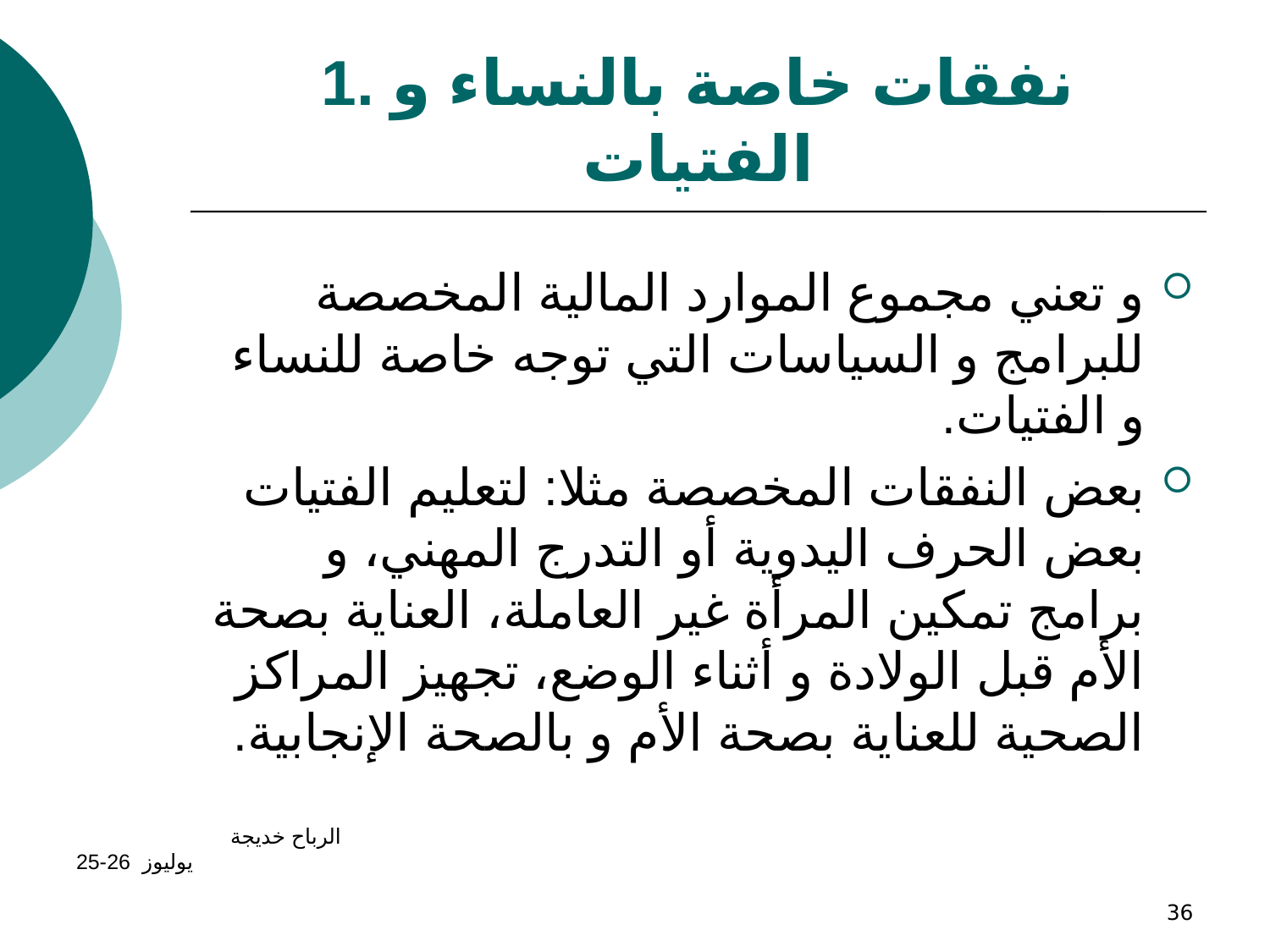

# 1. نفقات خاصة بالنساء و الفتيات
و تعني مجموع الموارد المالية المخصصة للبرامج و السياسات التي توجه خاصة للنساء و الفتيات.
بعض النفقات المخصصة مثلا: لتعليم الفتيات بعض الحرف اليدوية أو التدرج المهني، و برامج تمكين المرأة غير العاملة، العناية بصحة الأم قبل الولادة و أثناء الوضع، تجهيز المراكز الصحية للعناية بصحة الأم و بالصحة الإنجابية.
الرباح خديجة                                             يوليوز  26-25
36